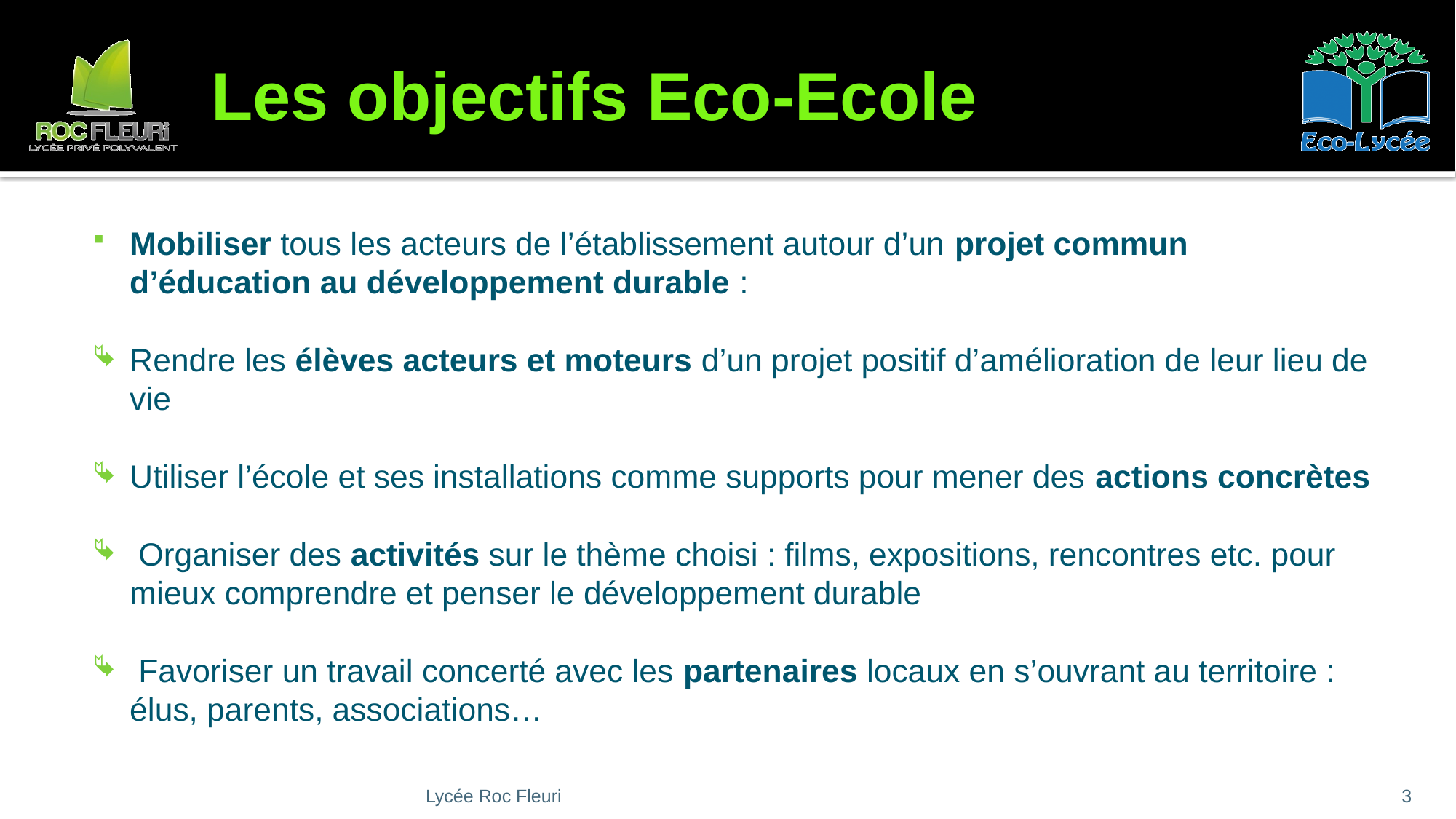

# Les objectifs Eco-Ecole
Mobiliser tous les acteurs de l’établissement autour d’un projet commun d’éducation au développement durable :

Rendre les élèves acteurs et moteurs d’un projet positif d’amélioration de leur lieu de vie

Utiliser l’école et ses installations comme supports pour mener des actions concrètes

 Organiser des activités sur le thème choisi : films, expositions, rencontres etc. pour mieux comprendre et penser le développement durable

 Favoriser un travail concerté avec les partenaires locaux en s’ouvrant au territoire : élus, parents, associations…

Lycée Roc Fleuri
3